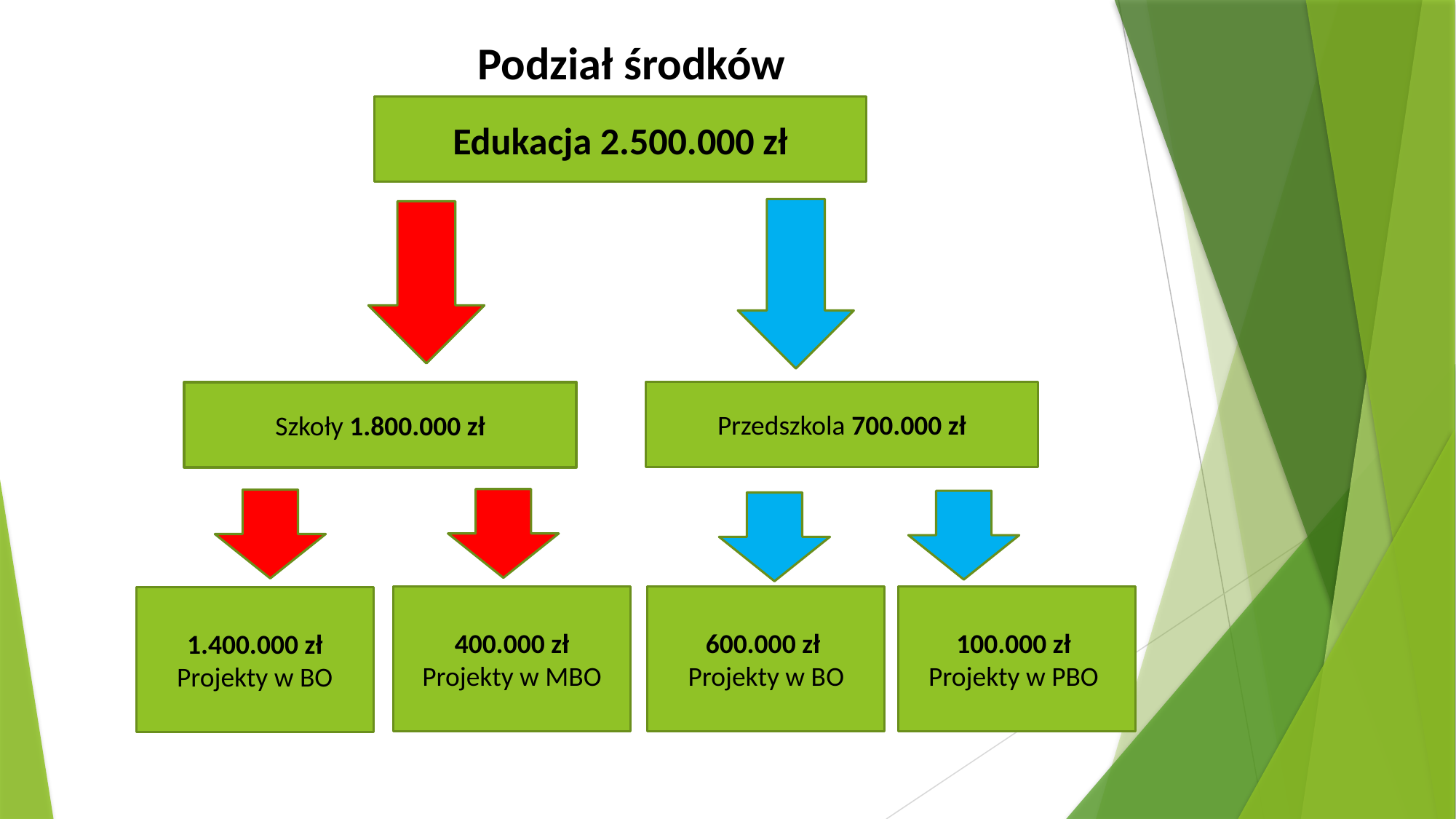

# Podział środków
Edukacja 2.500.000 zł

Przedszkola 700.000 zł
Szkoły 1.800.000 zł

400.000 zł
Projekty w MBO
600.000 zł
Projekty w BO
100.000 zł
Projekty w PBO

1.400.000 zł
 Projekty w BO